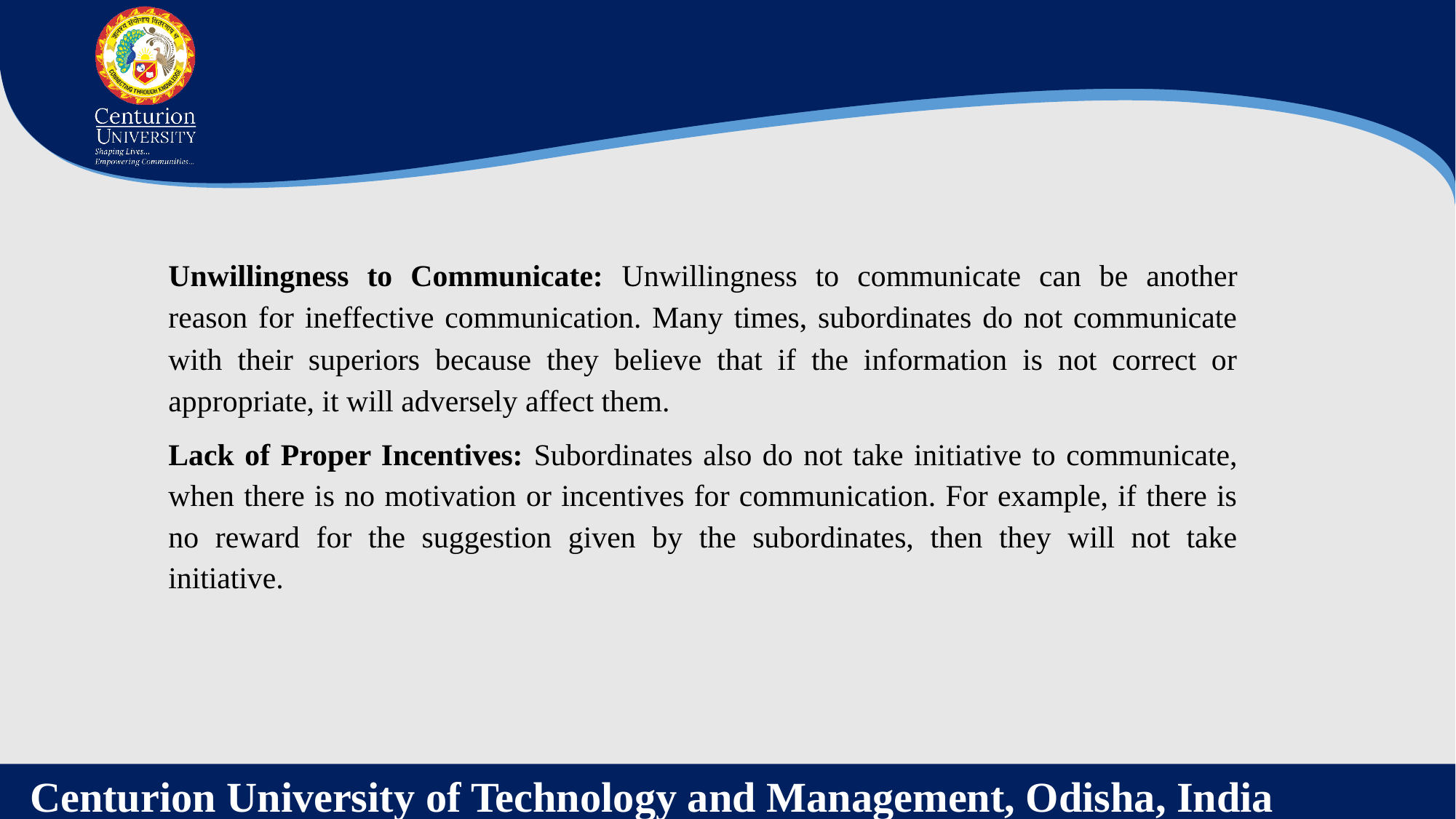

Unwillingness to Communicate: Unwillingness to communicate can be another reason for ineffective communication. Many times, subordinates do not communicate with their superiors because they believe that if the information is not correct or appropriate, it will adversely affect them.
Lack of Proper Incentives: Subordinates also do not take initiative to communicate, when there is no motivation or incentives for communication. For example, if there is no reward for the suggestion given by the subordinates, then they will not take initiative.